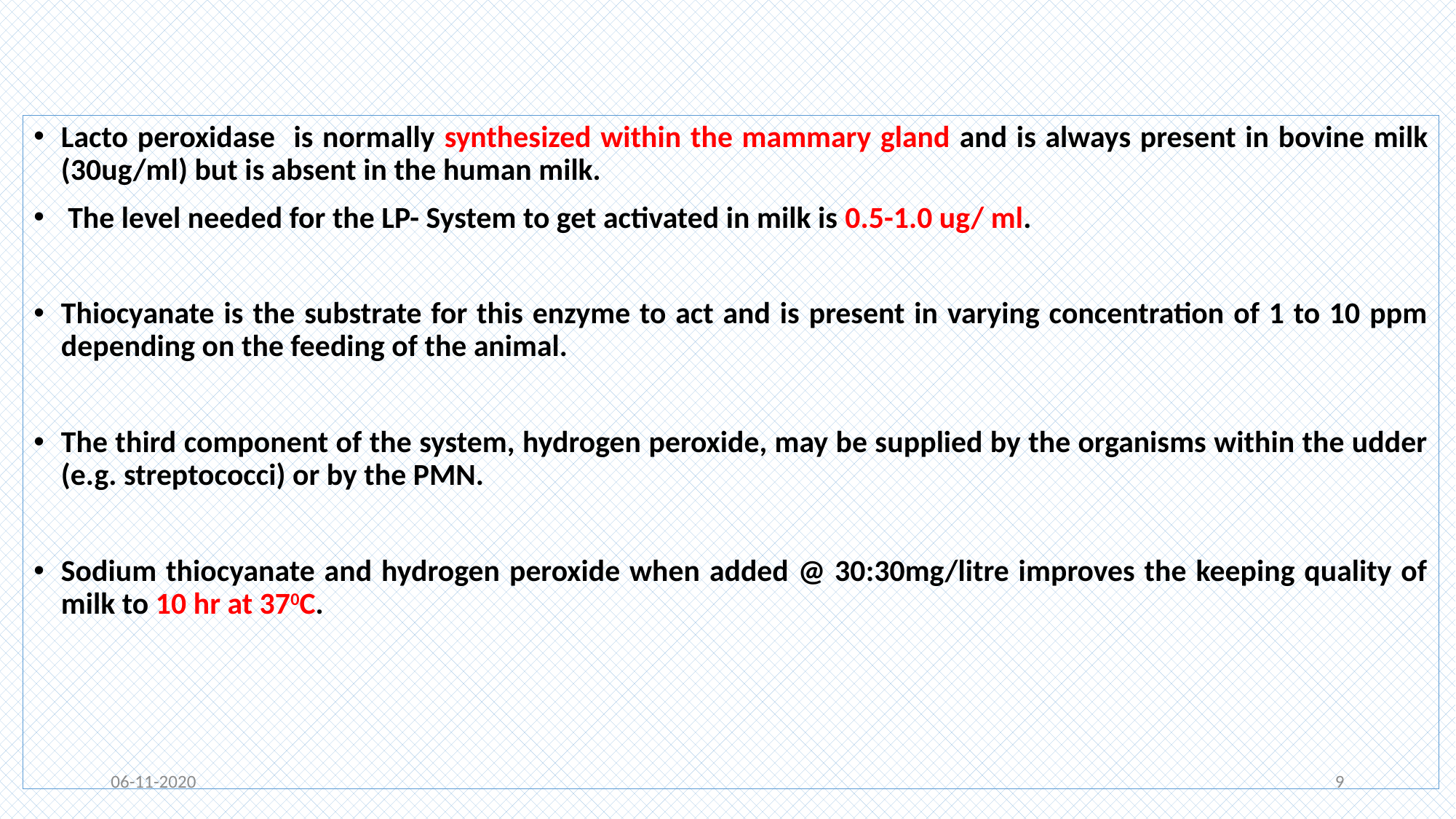

Lacto peroxidase  is normally synthesized within the mammary gland and is always present in bovine milk (30ug/ml) but is absent in the human milk.
 The level needed for the LP- System to get activated in milk is 0.5-1.0 ug/ ml.

Thiocyanate is the substrate for this enzyme to act and is present in varying concentration of 1 to 10 ppm depending on the feeding of the animal.

The third component of the system, hydrogen peroxide, may be supplied by the organisms within the udder (e.g. streptococci) or by the PMN.

Sodium thiocyanate and hydrogen peroxide when added @ 30:30mg/litre improves the keeping quality of milk to 10 hr at 370C.

06-11-2020
9